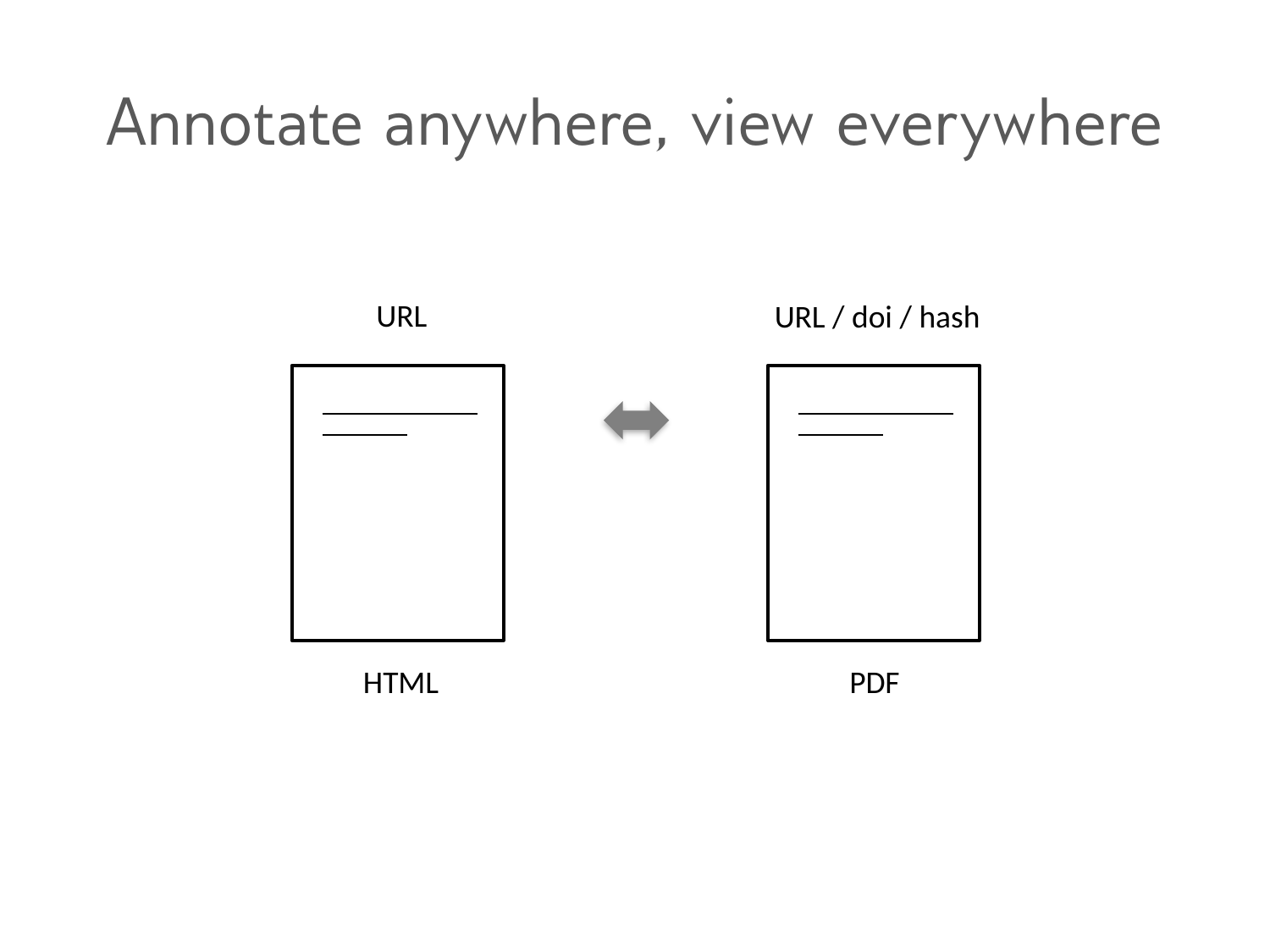

# Annotate anywhere, view everywhere
URL
URL / doi / hash

HTML
PDF